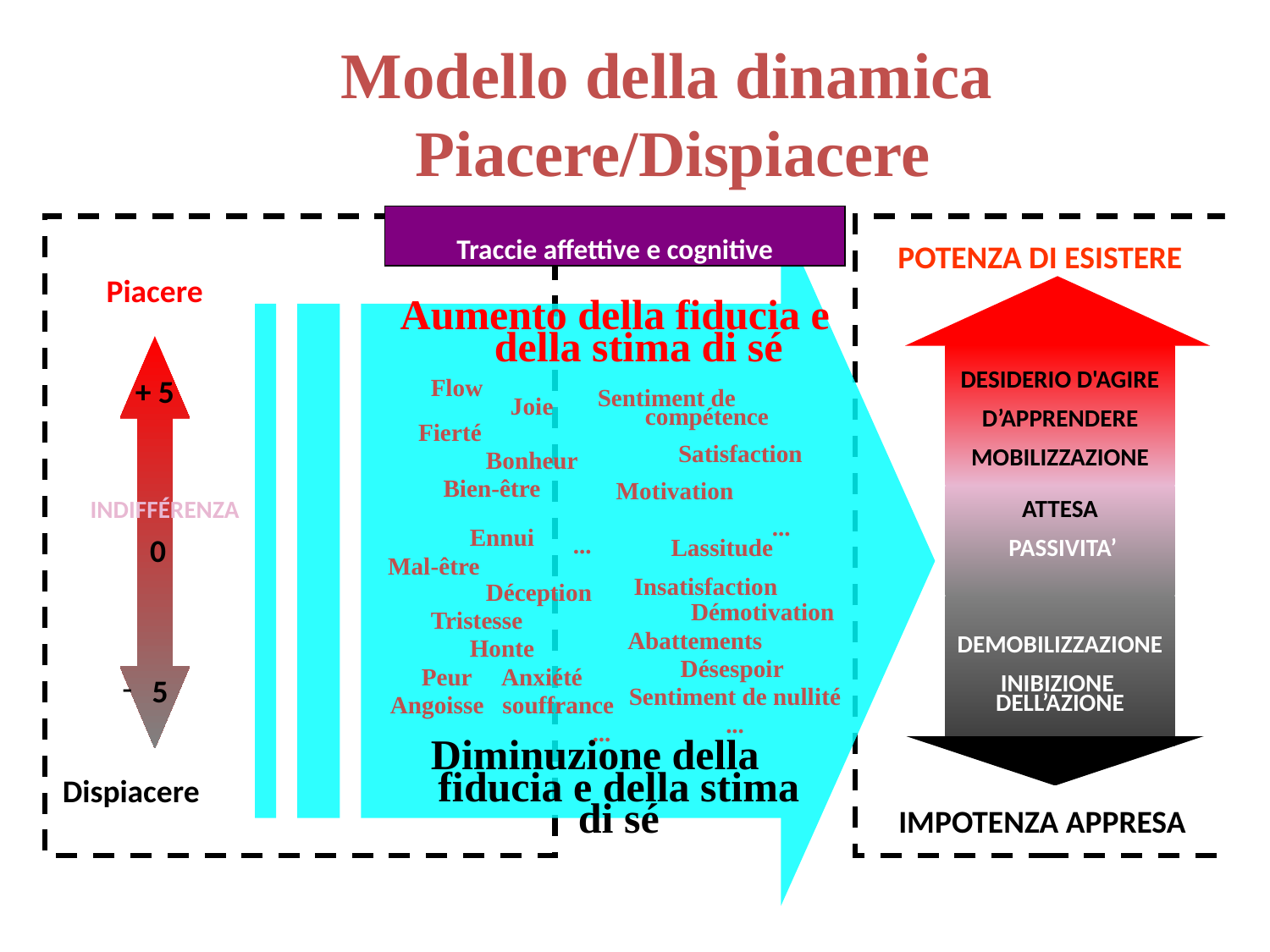

# Modello della dinamica Piacere/Dispiacere

Traccie affettive e cognitive

POTENZA DI ESISTERE
Piacere

+ 5

DESIDERIO D'AGIRE

D’APPRENDERE

MOBILIZZAZIONE

ATTESA

 PASSIVITA’

DEMOBILIZZAZIONE

INIBIZIONE
DELL’AZIONE

Aumento della fiducia e della stima di sé

0
       Flow
            Joie
     Fierté
             Bonheur
Bien-être
			...
Sentiment de compétence

      Satisfaction

   Motivation
			...
INDIFFÉRENZA
Ennui
Lassitude
Mal-être
            Déception
       Tristesse
Honte
Peur     Anxiété
Angoisse   souffrance
		   ...
 Insatisfaction
         Démotivation
Abattements
Désespoir
Sentiment de nullité
...
5

Dispiacere
Diminuzione della fiducia e della stima di sé

IMPOTENZA APPRESA